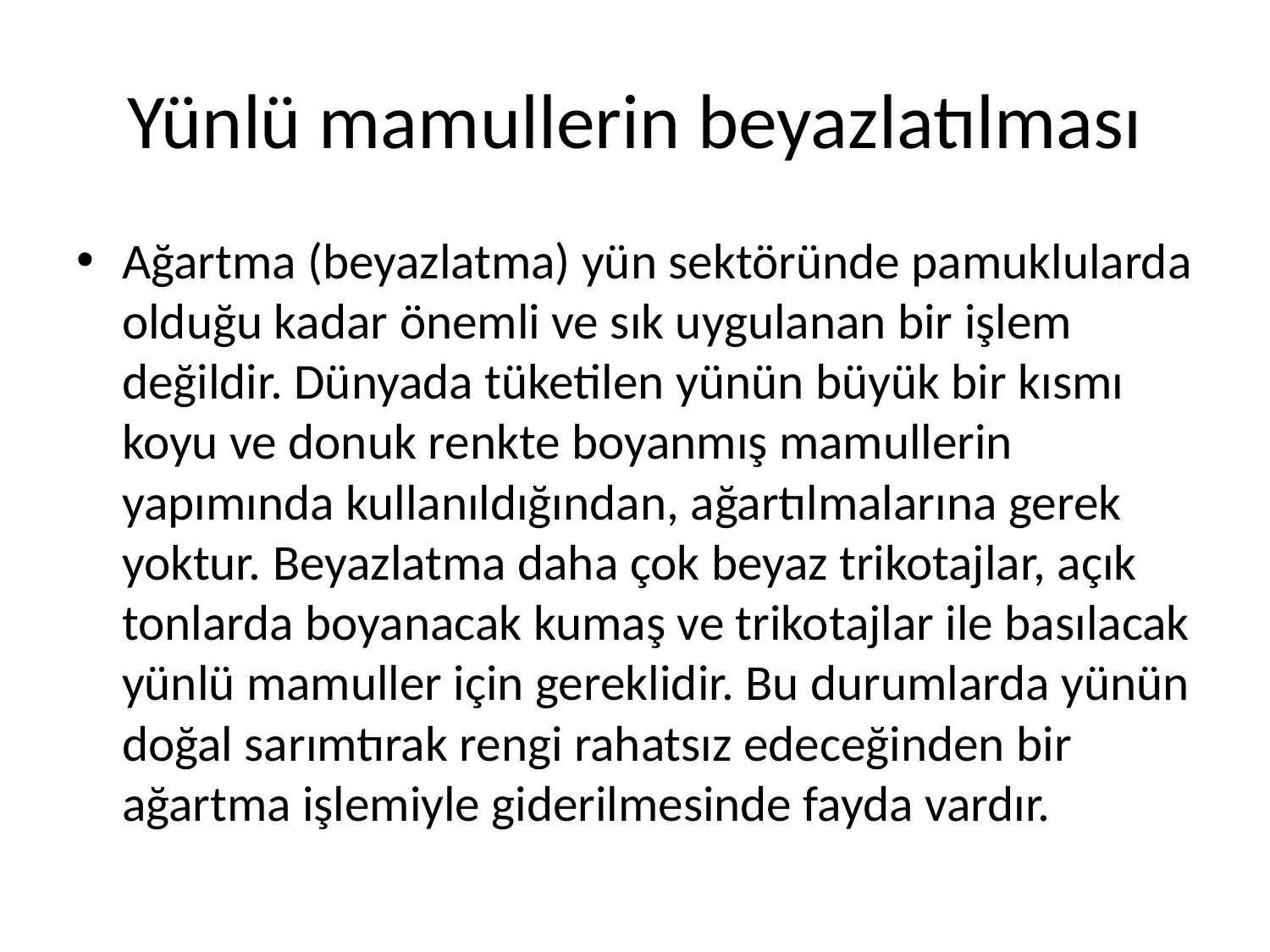

# Yünlü mamullerin beyazlatılması
Ağartma (beyazlatma) yün sektöründe pamuklularda olduğu kadar önemli ve sık uygulanan bir işlem değildir. Dünyada tüketilen yünün büyük bir kısmı koyu ve donuk renkte boyanmış mamullerin yapımında kullanıldığından, ağartılmalarına gerek yoktur. Beyazlatma daha çok beyaz trikotajlar, açık tonlarda boyanacak kumaş ve trikotajlar ile basılacak yünlü mamuller için gereklidir. Bu durumlarda yünün doğal sarımtırak rengi rahatsız edeceğinden bir ağartma işlemiyle giderilmesinde fayda vardır.